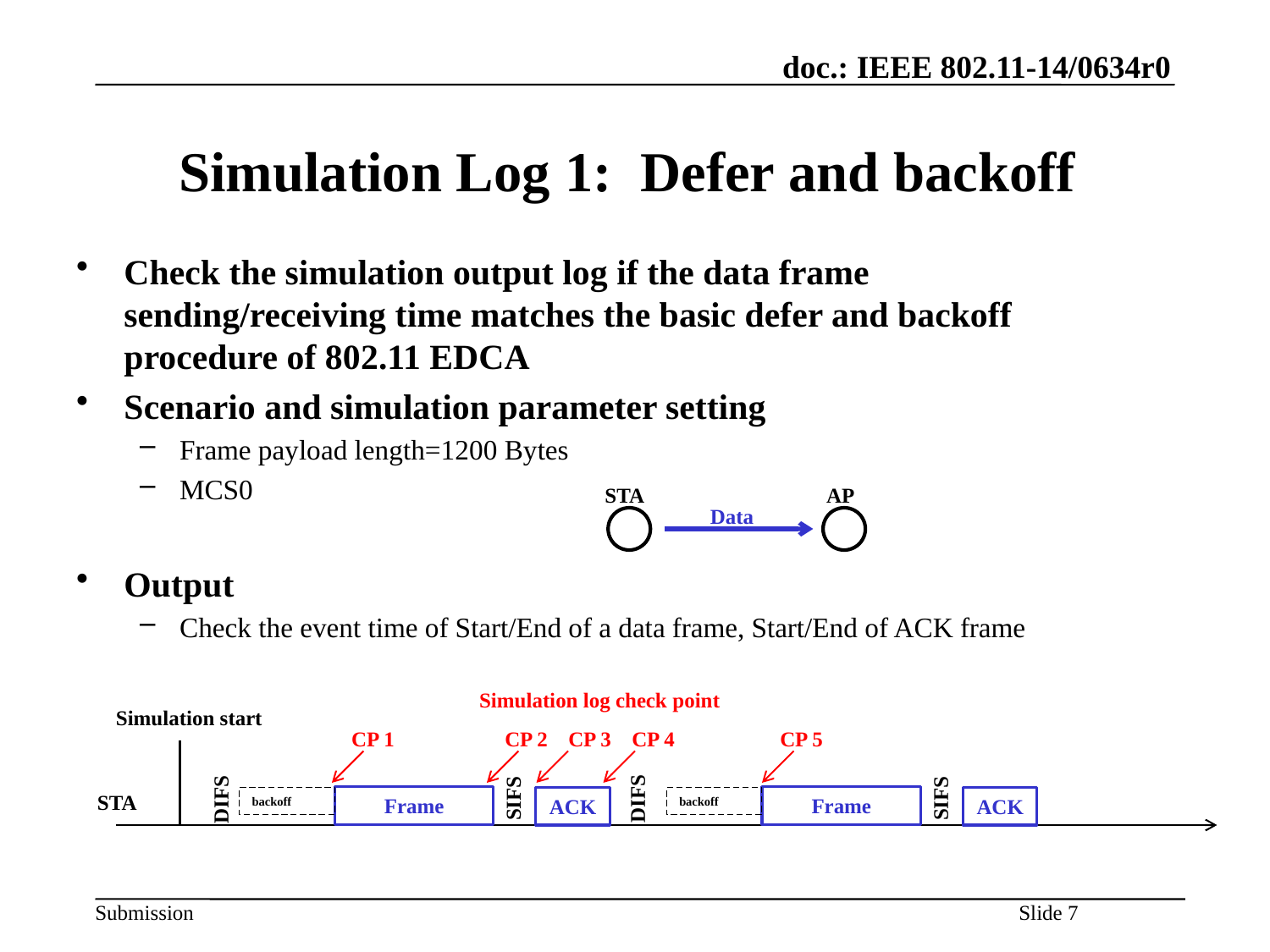

# Simulation Log 1:  Defer and backoff
Check the simulation output log if the data frame sending/receiving time matches the basic defer and backoff procedure of 802.11 EDCA
Scenario and simulation parameter setting
Frame payload length=1200 Bytes
MCS0

Output
Check the event time of Start/End of a data frame, Start/End of ACK frame

STA
AP
Data

Simulation log check point
Simulation start
SIFS
SIFS
DIFS
DIFS
STA
Frame
Frame
ACK
ACK
backoff
backoff
CP 1
CP 2
CP 3
CP 4
CP 5
Slide 7